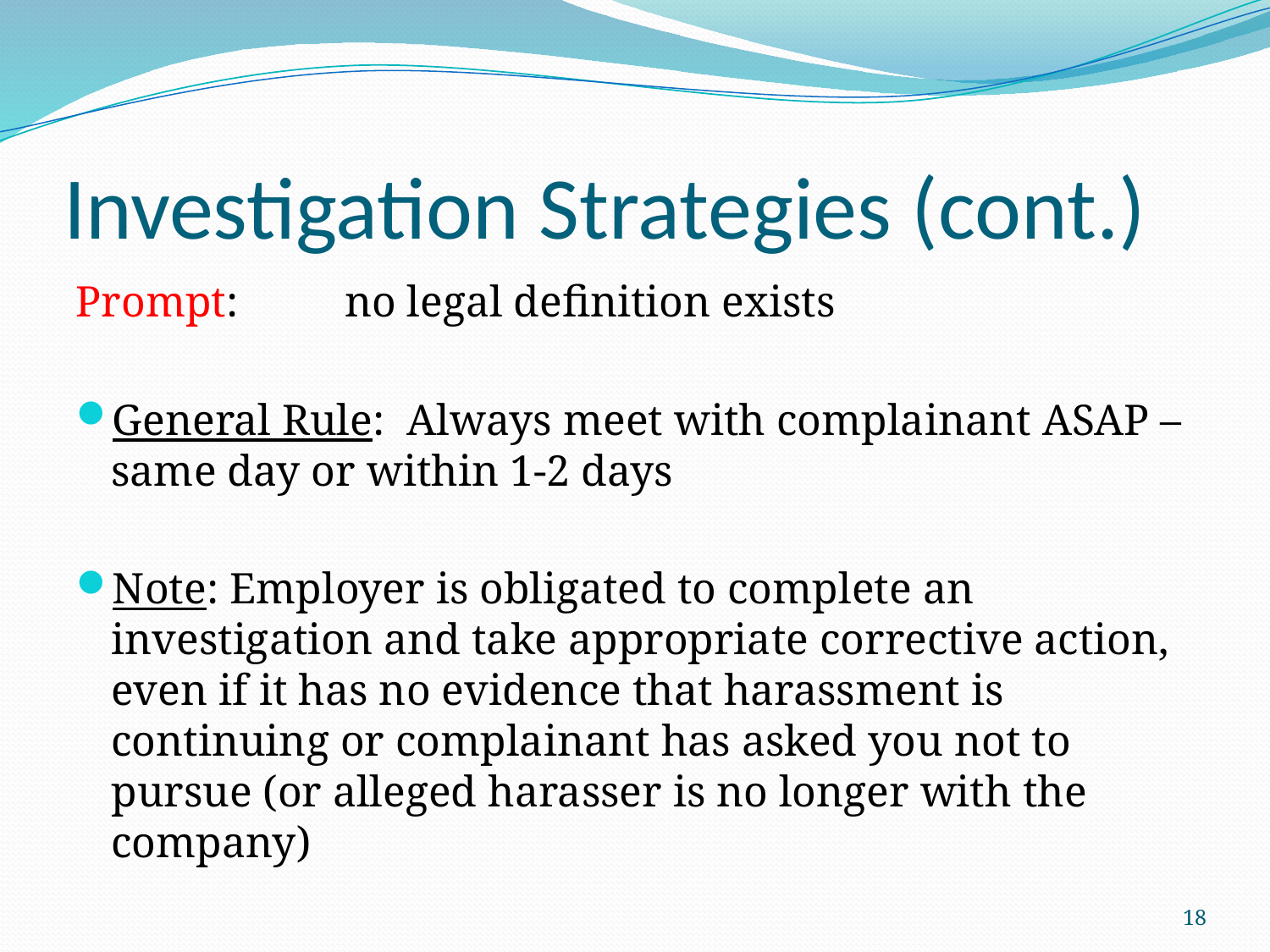

# Investigation Strategies (cont.)
Prompt: 	no legal definition exists

General Rule:  Always meet with complainant ASAP – same day or within 1-2 days

Note: Employer is obligated to complete an investigation and take appropriate corrective action, even if it has no evidence that harassment is continuing or complainant has asked you not to pursue (or alleged harasser is no longer with the company)

18